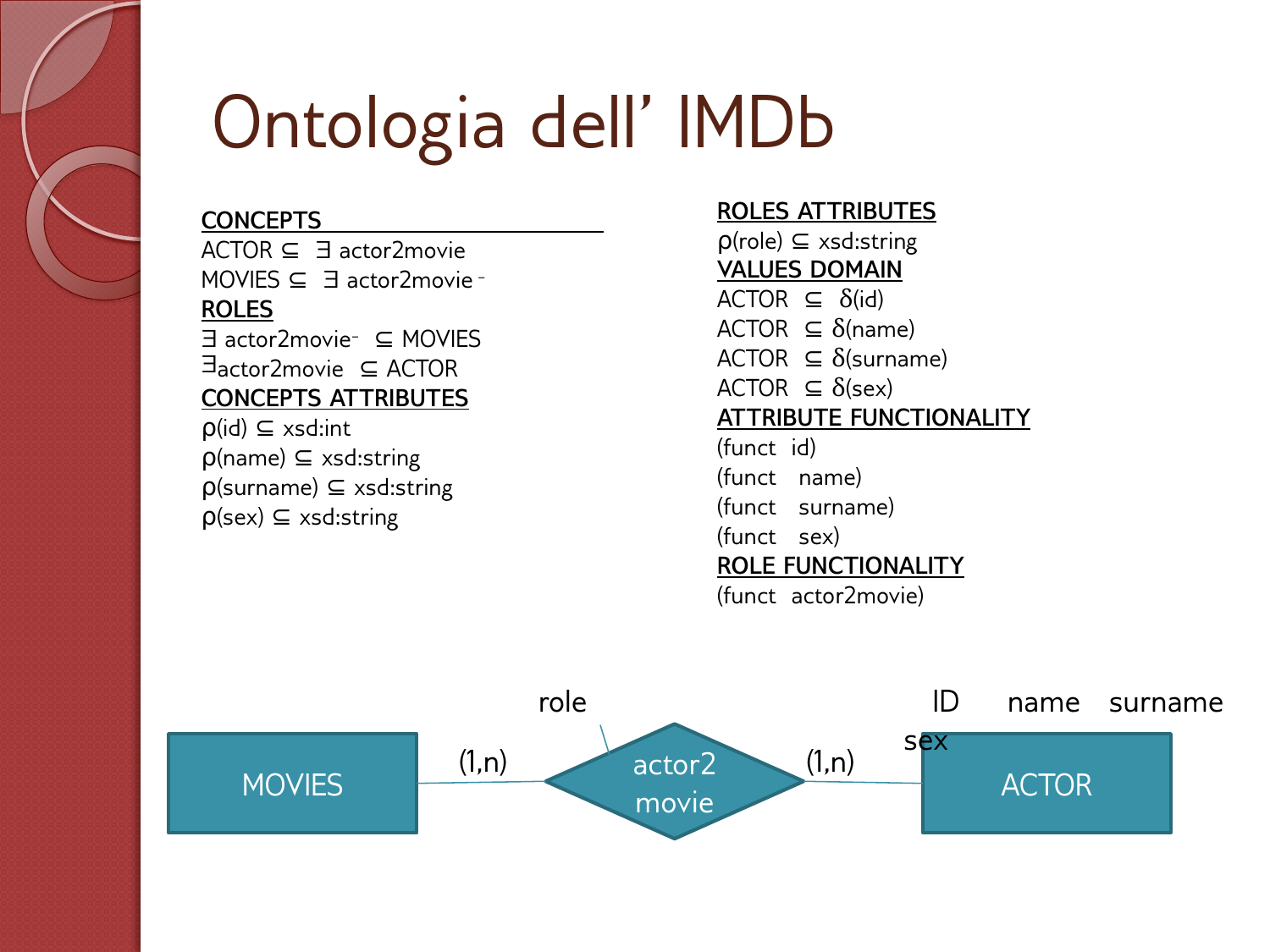

# Ontologia dell’ IMDb
ROLES ATTRIBUTES
ρ(role) ⊆ xsd:string
VALUES DOMAIN
ACTOR  ⊆  δ(id)
ACTOR  ⊆ δ(name)
ACTOR  ⊆ δ(surname)
ACTOR  ⊆ δ(sex)
ATTRIBUTE FUNCTIONALITY
(funct  id)
(funct   name)
(funct   surname)
(funct   sex)
ROLE FUNCTIONALITY
(funct  actor2movie)
CONCEPTS
ACTOR ⊆  ∃ actor2movie
MOVIES ⊆  ∃ actor2movie ‒
ROLES
∃ actor2movie‒  ⊆ MOVIES
actor2movie  ⊆ ACTOR
CONCEPTS ATTRIBUTES
ρ(id) ⊆ xsd:int
ρ(name) ⊆ xsd:string
ρ(surname) ⊆ xsd:string
ρ(sex) ⊆ xsd:string
role
       ID     name   surname     sex
actor2movie
MOVIES
(1,n)
(1,n)
ACTOR